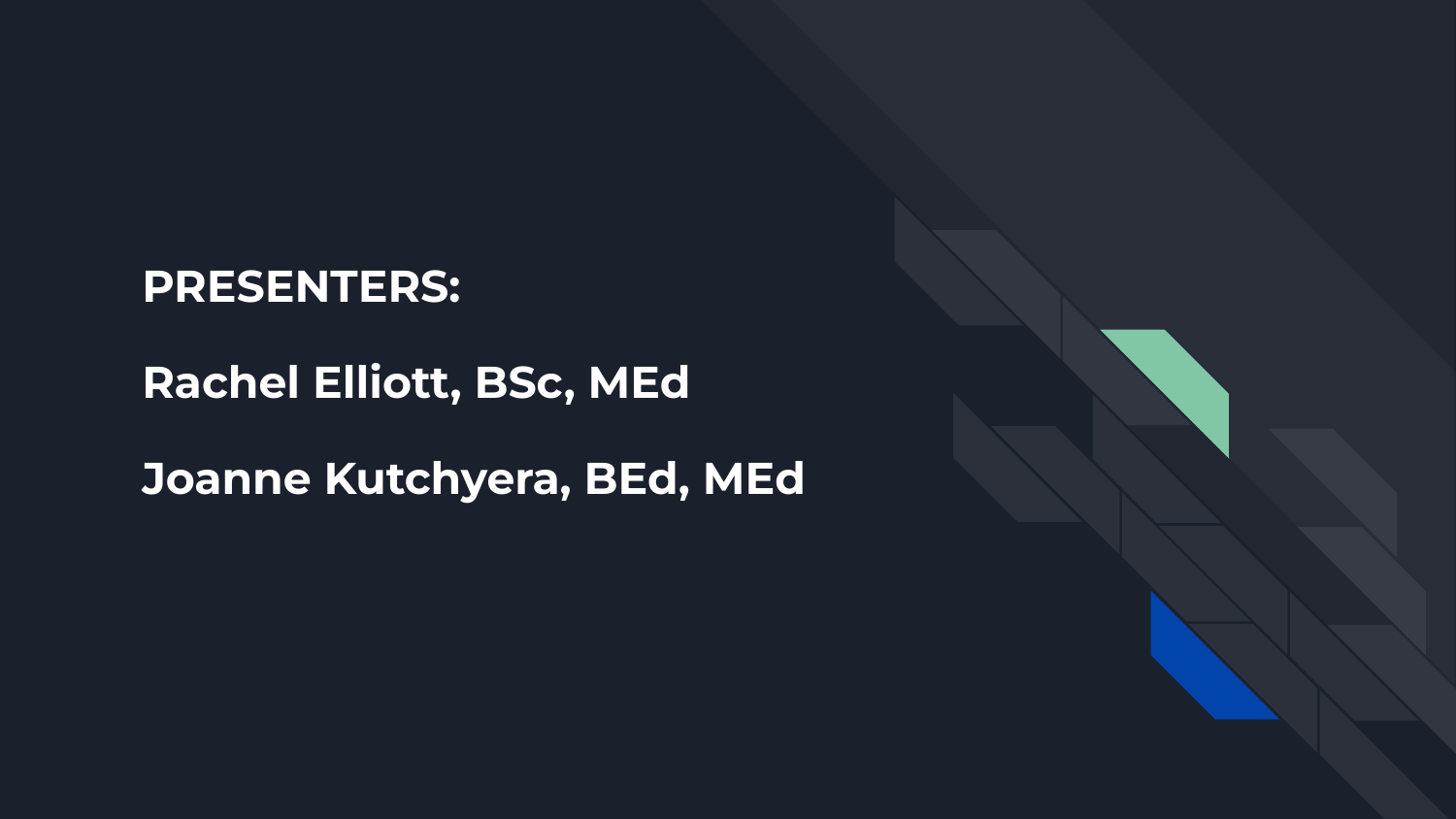

# PRESENTERS: Rachel Elliott, BSc, MEd Joanne Kutchyera, BEd, MEd